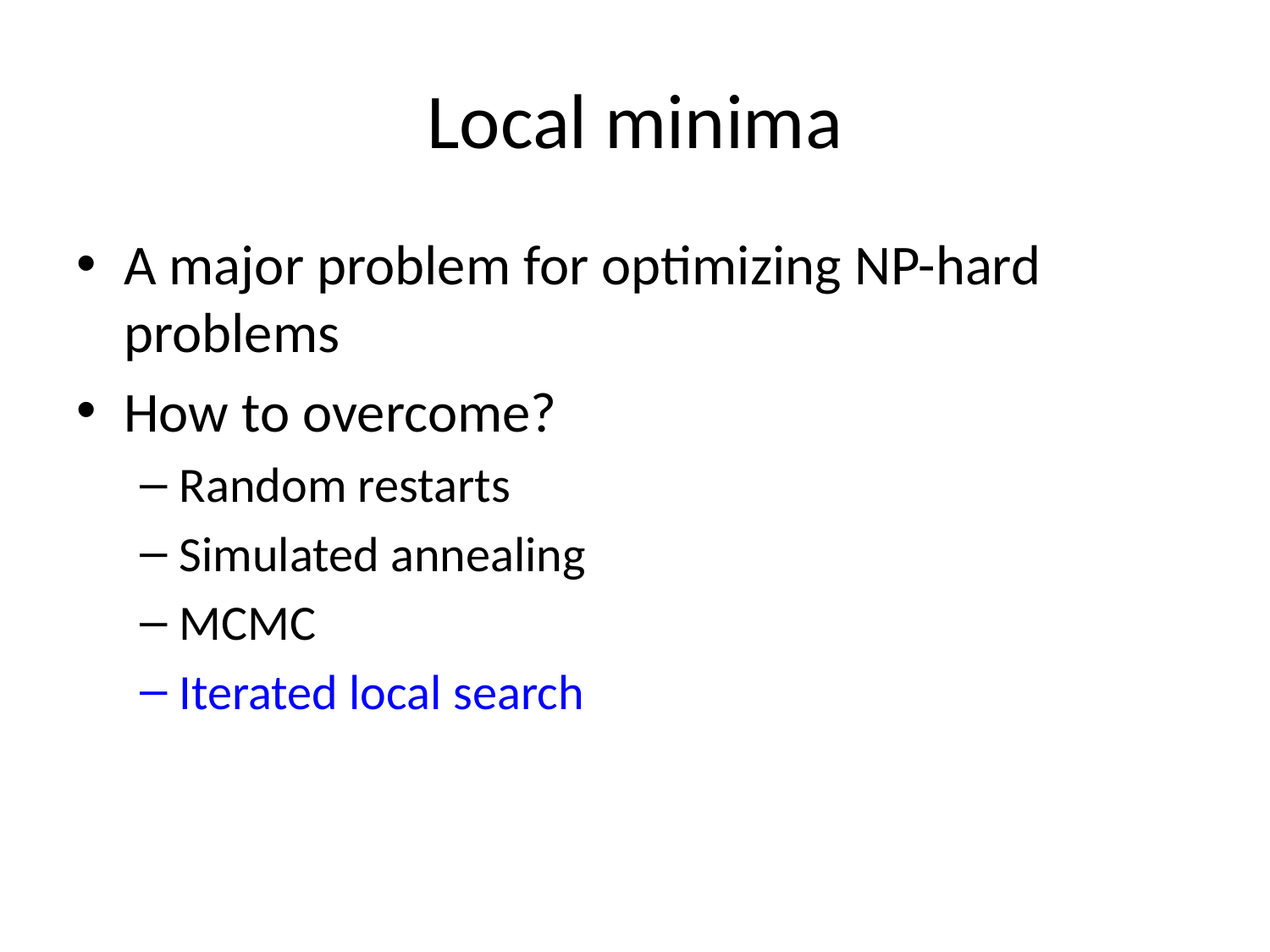

# Local minima
A major problem for optimizing NP-hard problems
How to overcome?
Random restarts
Simulated annealing
MCMC
Iterated local search